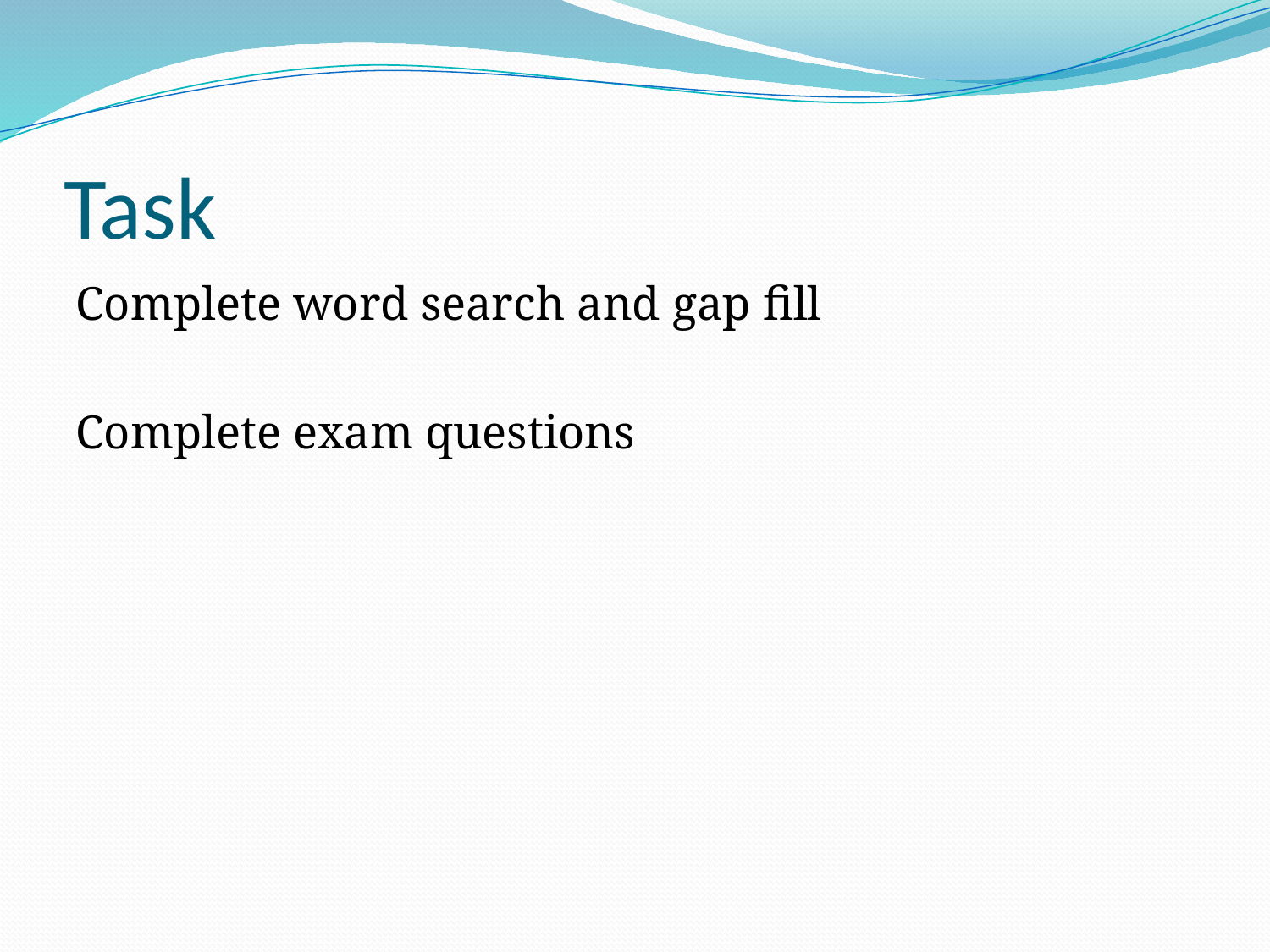

# Task
Complete word search and gap fill

Complete exam questions